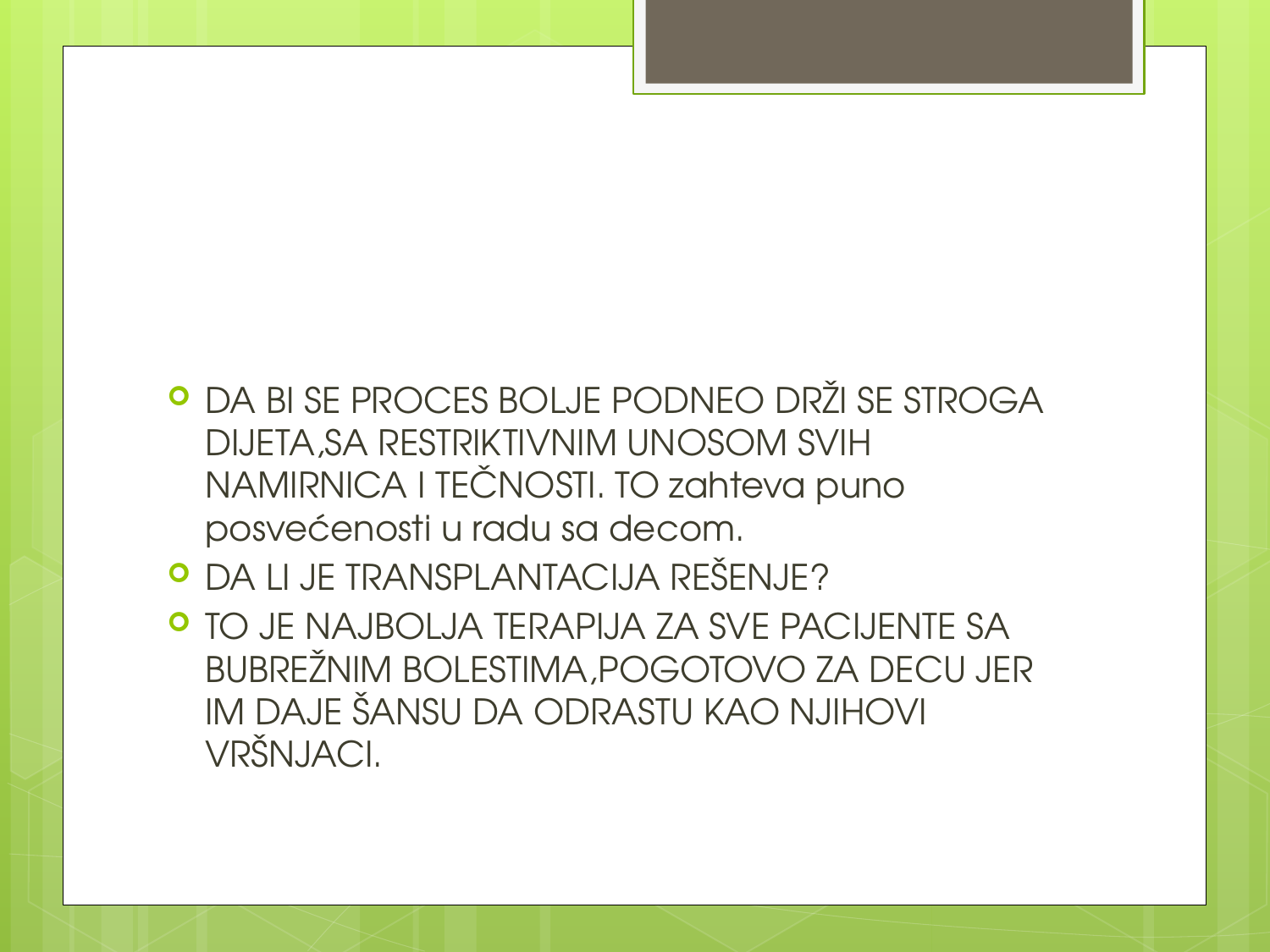

#

DA BI SE PROCES BOLJE PODNEO DRŽI SE STROGA DIJETA,SA RESTRIKTIVNIM UNOSOM SVIH NAMIRNICA I TEČNOSTI. TO zahteva puno posvećenosti u radu sa decom.
DA LI JE TRANSPLANTACIJA REŠENJE?
TO JE NAJBOLJA TERAPIJA ZA SVE PACIJENTE SA BUBREŽNIM BOLESTIMA,POGOTOVO ZA DECU JER IM DAJE ŠANSU DA ODRASTU KAO NJIHOVI VRŠNJACI.